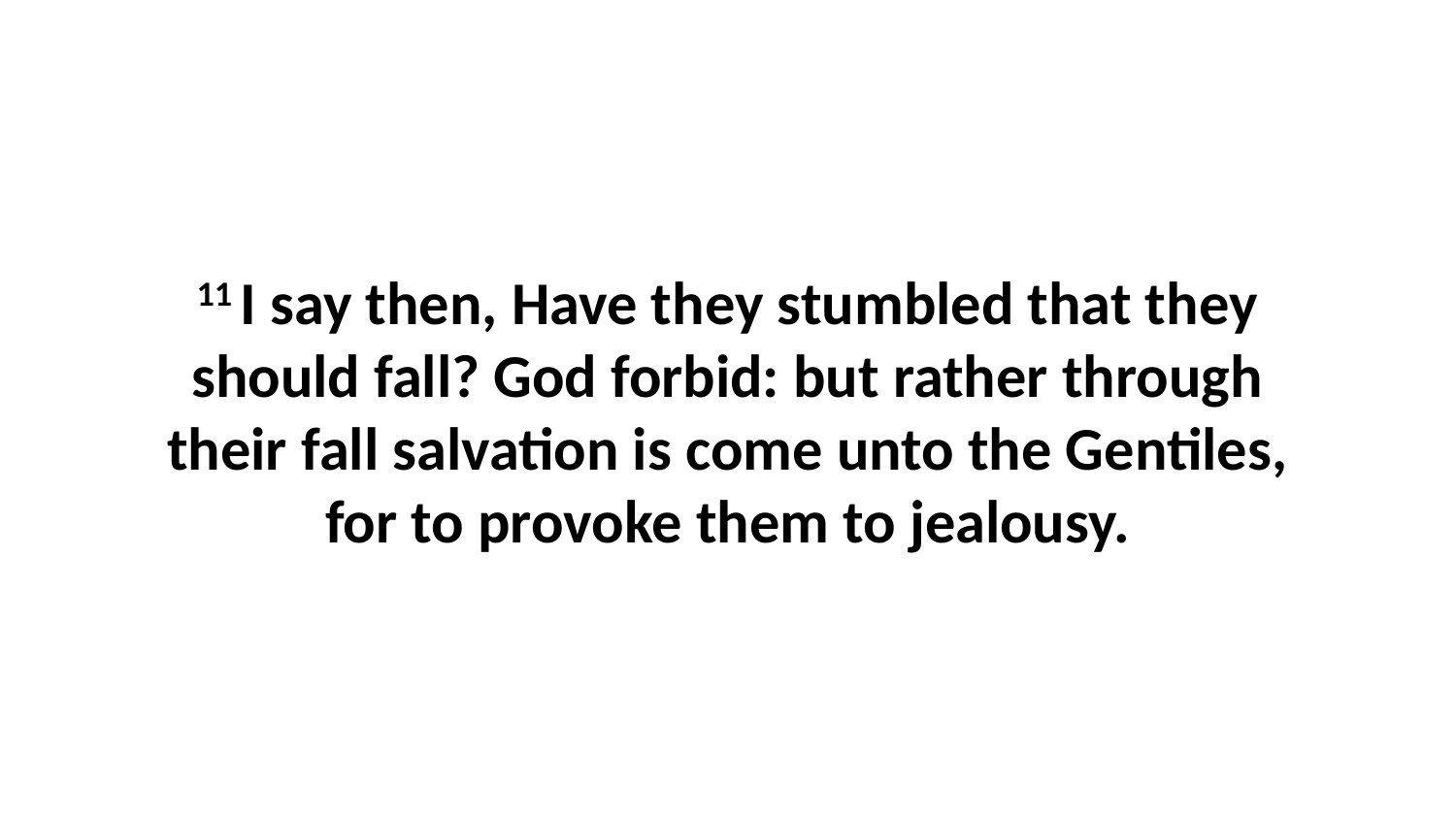

11 I say then, Have they stumbled that they should fall? God forbid: but rather through their fall salvation is come unto the Gentiles, for to provoke them to jealousy.